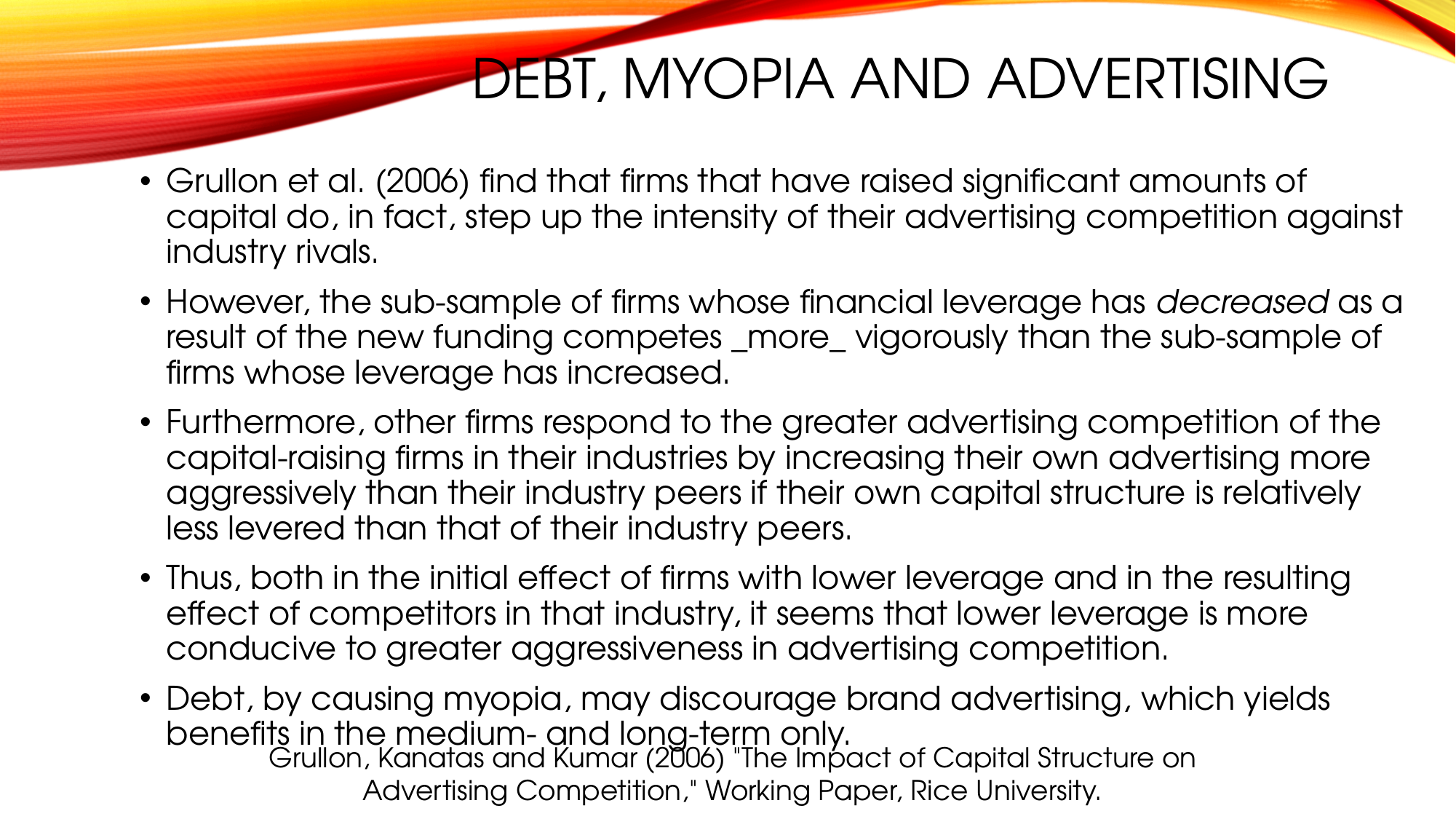

# Debt, myopia and advertising
Grullon et al. (2006) find that firms that have raised significant amounts of capital do, in fact, step up the intensity of their advertising competition against industry rivals.
However, the sub-sample of firms whose financial leverage has decreased as a result of the new funding competes _more_ vigorously than the sub-sample of firms whose leverage has increased.
Furthermore, other firms respond to the greater advertising competition of the capital-raising firms in their industries by increasing their own advertising more aggressively than their industry peers if their own capital structure is relatively less levered than that of their industry peers.
Thus, both in the initial effect of firms with lower leverage and in the resulting effect of competitors in that industry, it seems that lower leverage is more conducive to greater aggressiveness in advertising competition.
Debt, by causing myopia, may discourage brand advertising, which yields benefits in the medium- and long-term only.
Grullon, Kanatas and Kumar (2006) "The Impact of Capital Structure on Advertising Competition," Working Paper, Rice University.